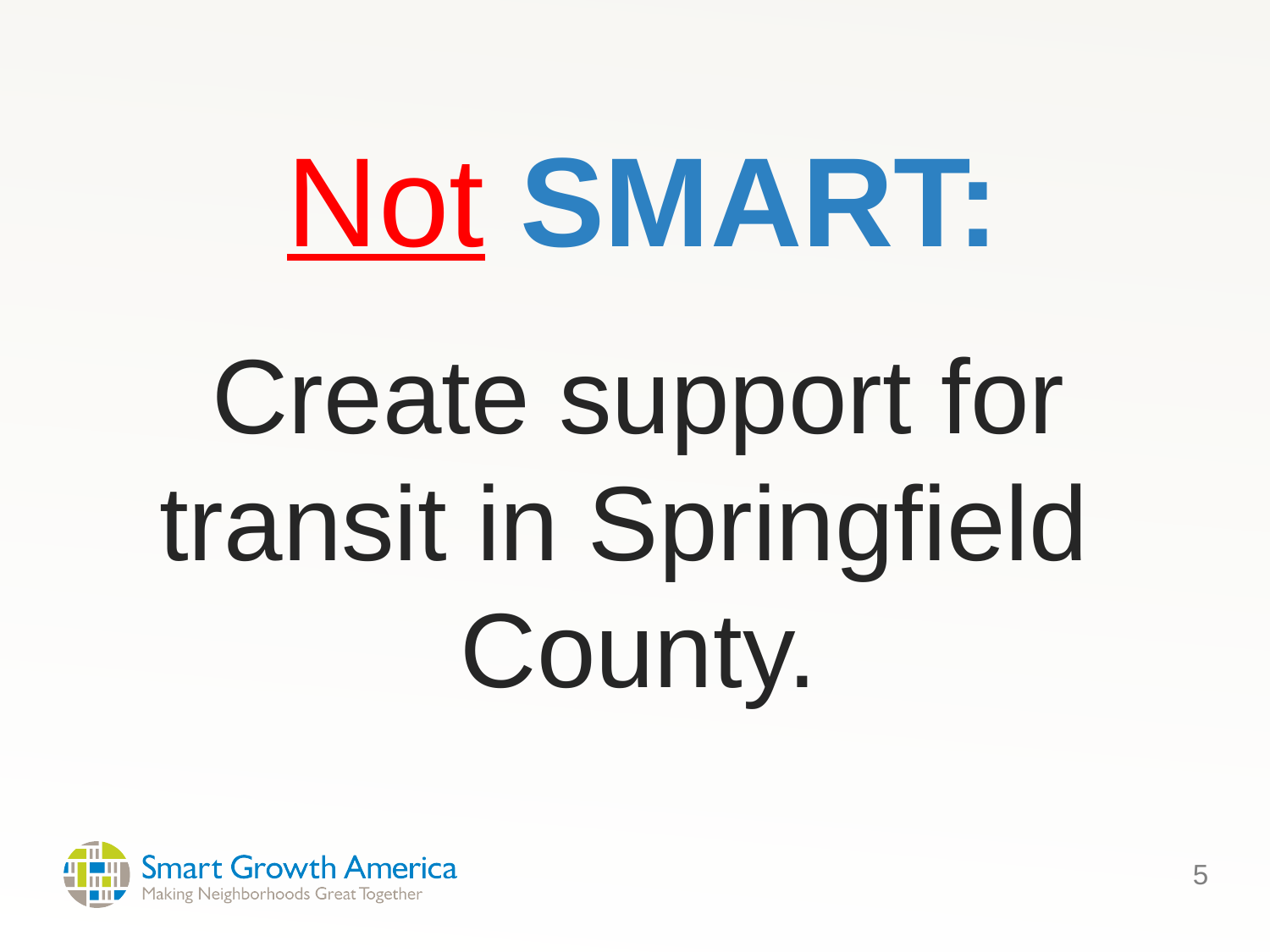

# Not SMART:
Create support for transit in Springfield  County.